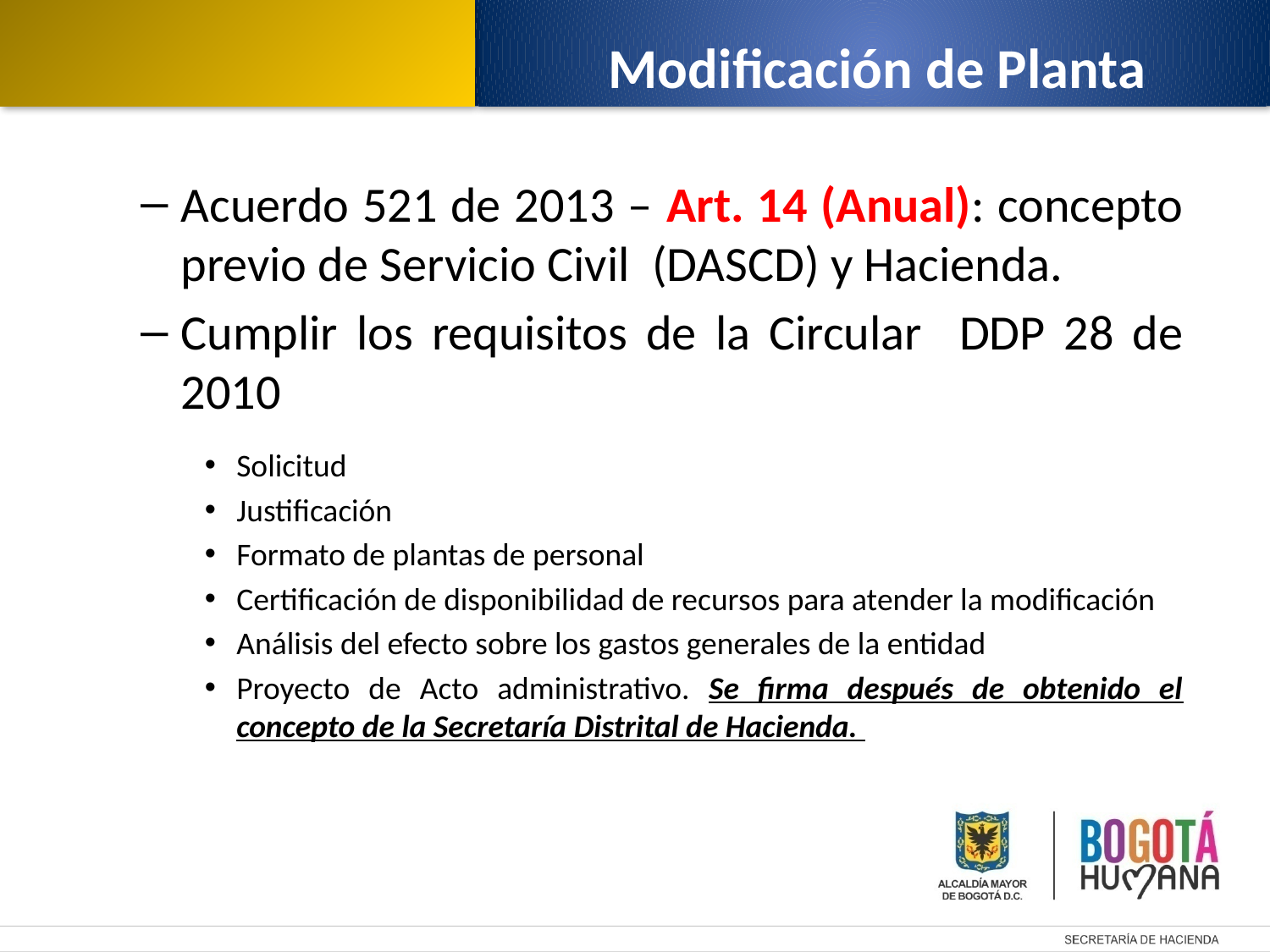

Modificación de Planta
Acuerdo 521 de 2013 – Art. 14 (Anual): concepto previo de Servicio Civil  (DASCD) y Hacienda.
Cumplir los requisitos de la Circular  DDP 28 de 2010

Solicitud
Justificación
Formato de plantas de personal
Certificación de disponibilidad de recursos para atender la modificación
Análisis del efecto sobre los gastos generales de la entidad
Proyecto de Acto administrativo. Se firma después de obtenido el concepto de la Secretaría Distrital de Hacienda.